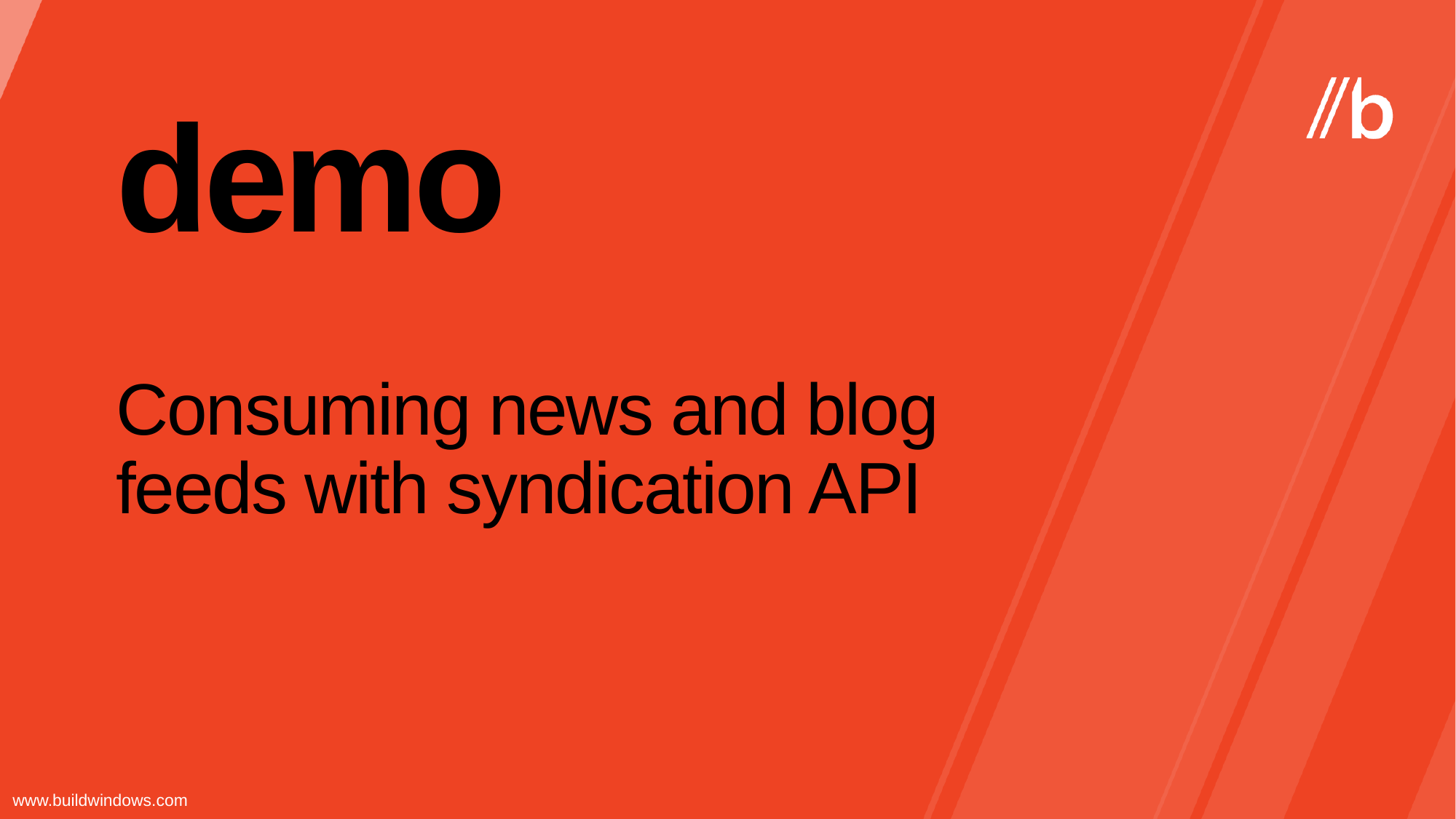

demo
# Consuming news and blog feeds with syndication API